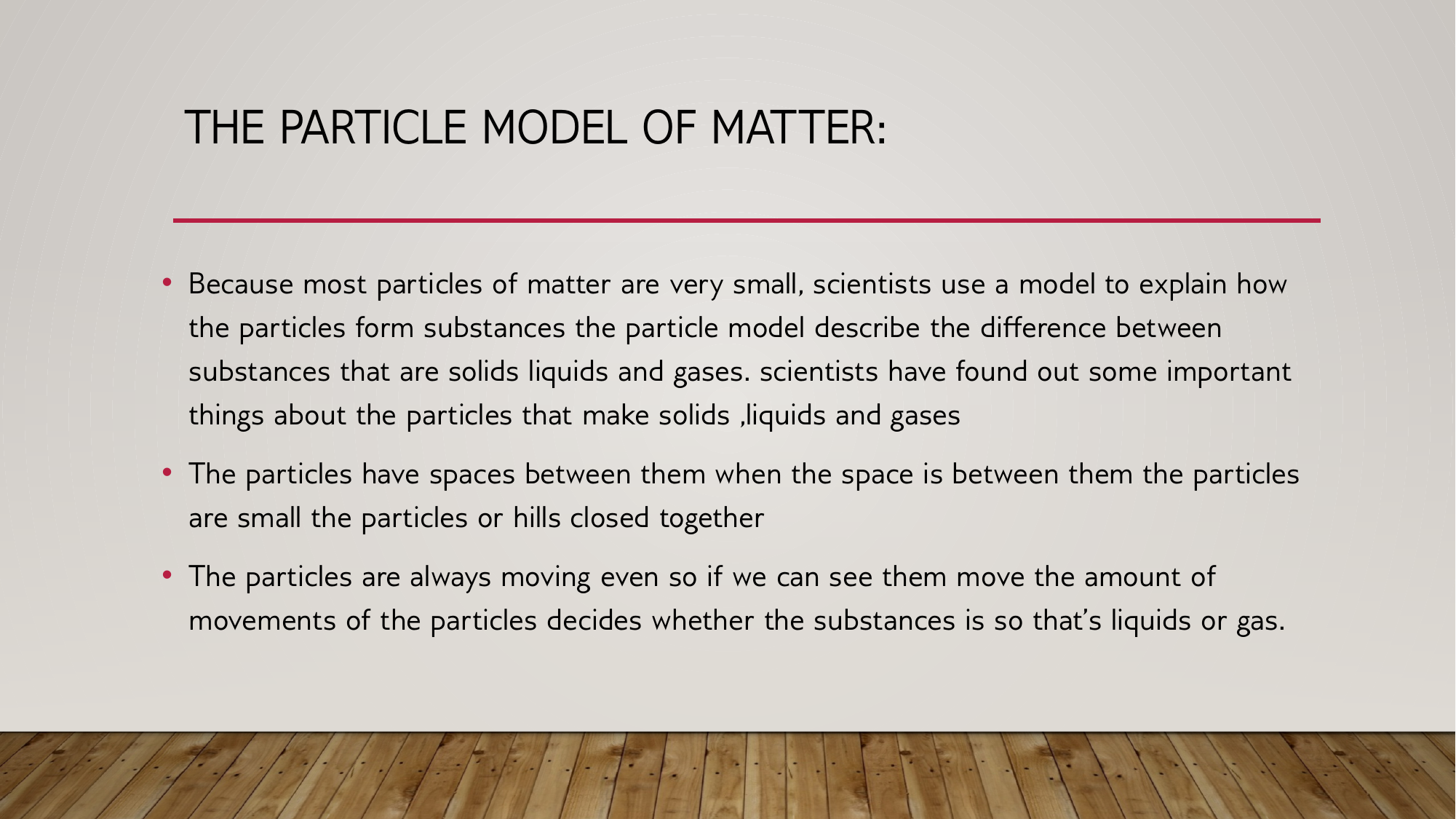

# The particle model of matter:
Because most particles of matter are very small, scientists use a model to explain how the particles form substances the particle model describe the difference between substances that are solids liquids and gases. scientists have found out some important things about the particles that make solids ,liquids and gases
The particles have spaces between them when the space is between them the particles are small the particles or hills closed together
The particles are always moving even so if we can see them move the amount of movements of the particles decides whether the substances is so that’s liquids or gas.